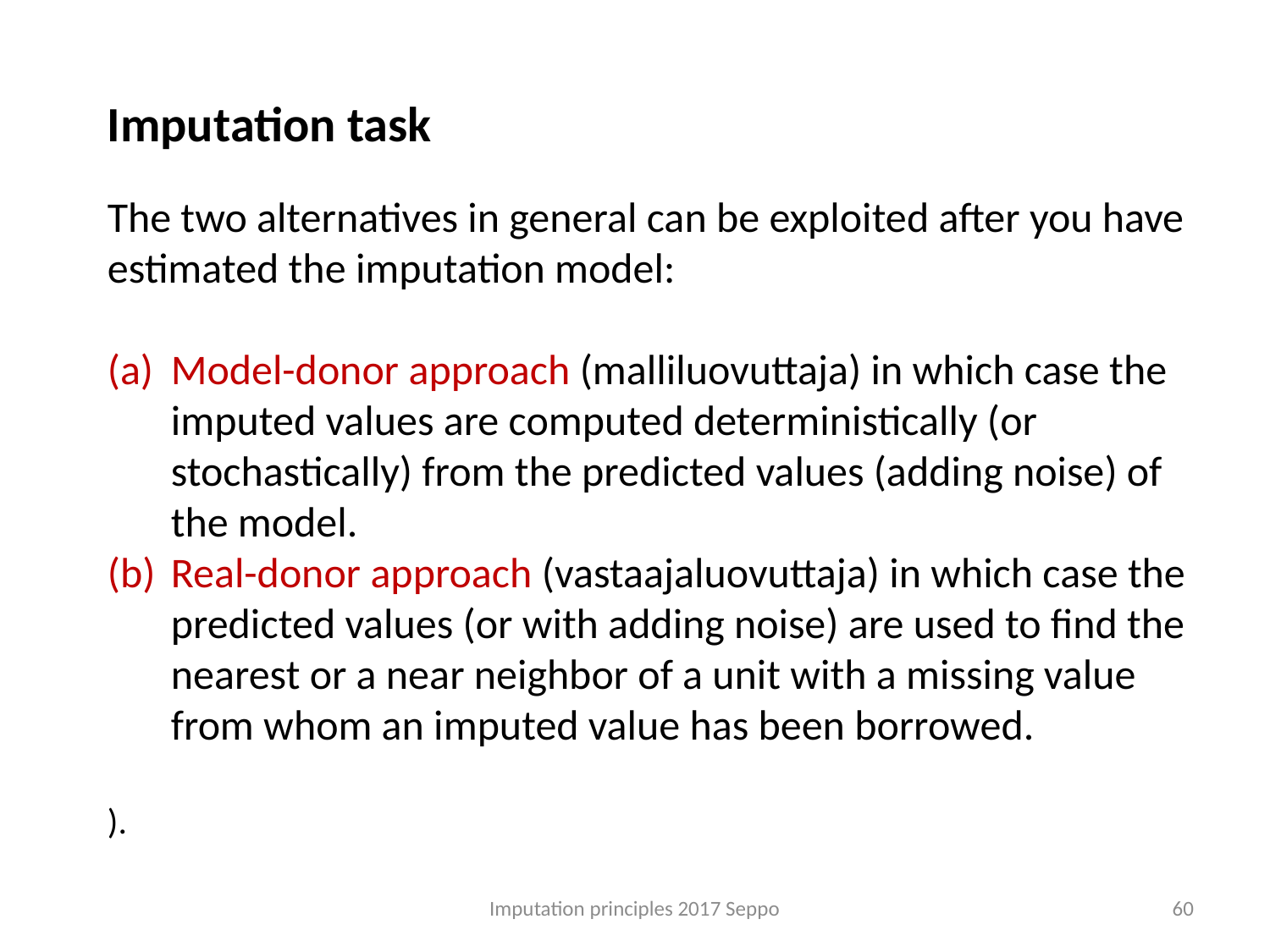

Imputation task

The two alternatives in general can be exploited after you have estimated the imputation model:

Model-donor approach (malliluovuttaja) in which case the imputed values are computed deterministically (or stochastically) from the predicted values (adding noise) of the model.
Real-donor approach (vastaajaluovuttaja) in which case the predicted values (or with adding noise) are used to find the nearest or a near neighbor of a unit with a missing value from whom an imputed value has been borrowed.

).
Imputation principles 2017 Seppo
60